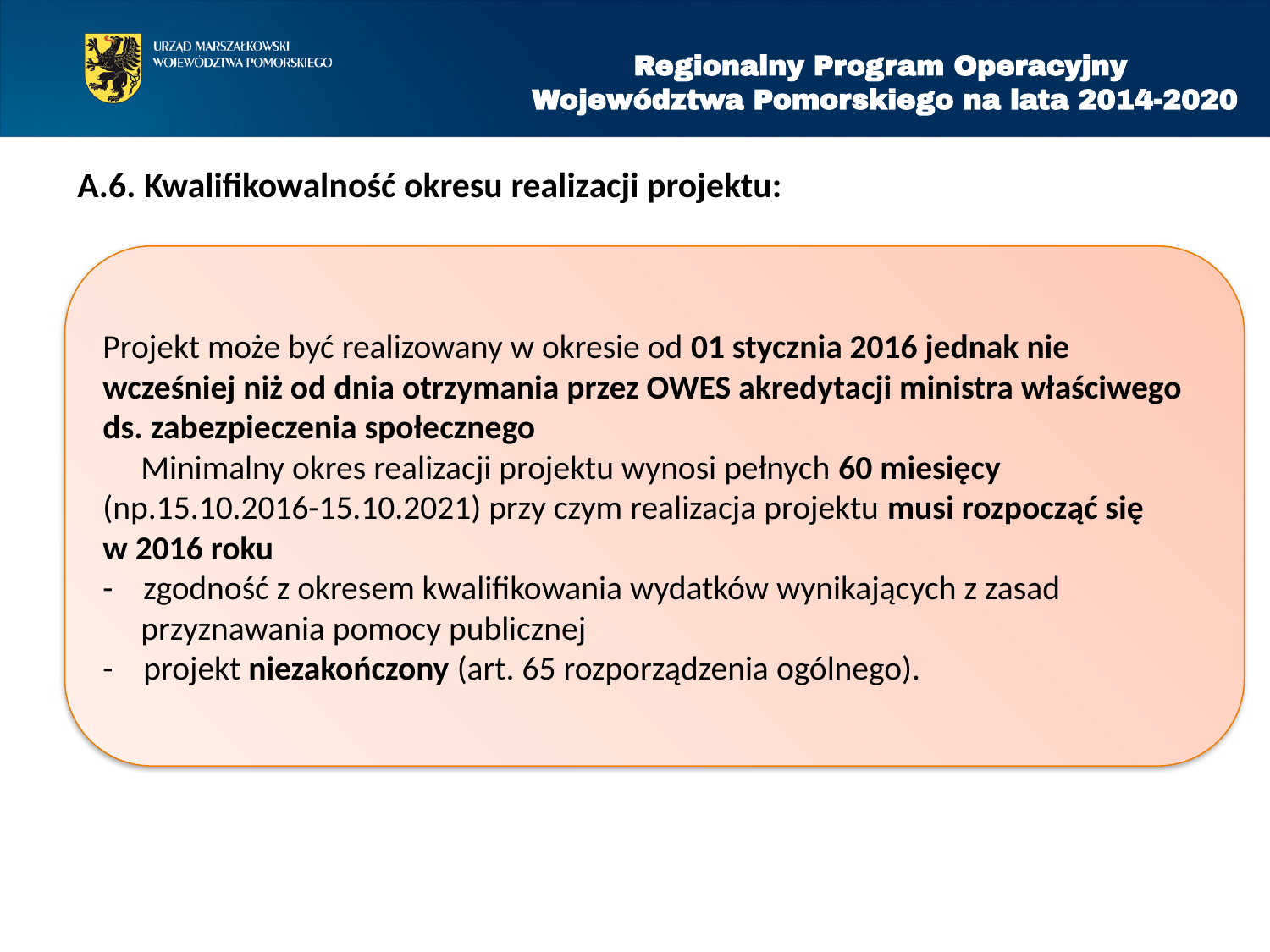

Regionalny Program Operacyjny
Województwa Pomorskiego na lata 2014-2020
A.6. Kwalifikowalność okresu realizacji projektu:
Projekt może być realizowany w okresie od 01 stycznia 2016 jednak nie  wcześniej niż od dnia otrzymania przez OWES akredytacji ministra właściwego ds. zabezpieczenia społecznego
     Minimalny okres realizacji projektu wynosi pełnych 60 miesięcy (np.15.10.2016-15.10.2021) przy czym realizacja projektu musi rozpocząć się
w 2016 roku
-    zgodność z okresem kwalifikowania wydatków wynikających z zasad
     przyznawania pomocy publicznej
-    projekt niezakończony (art. 65 rozporządzenia ogólnego).